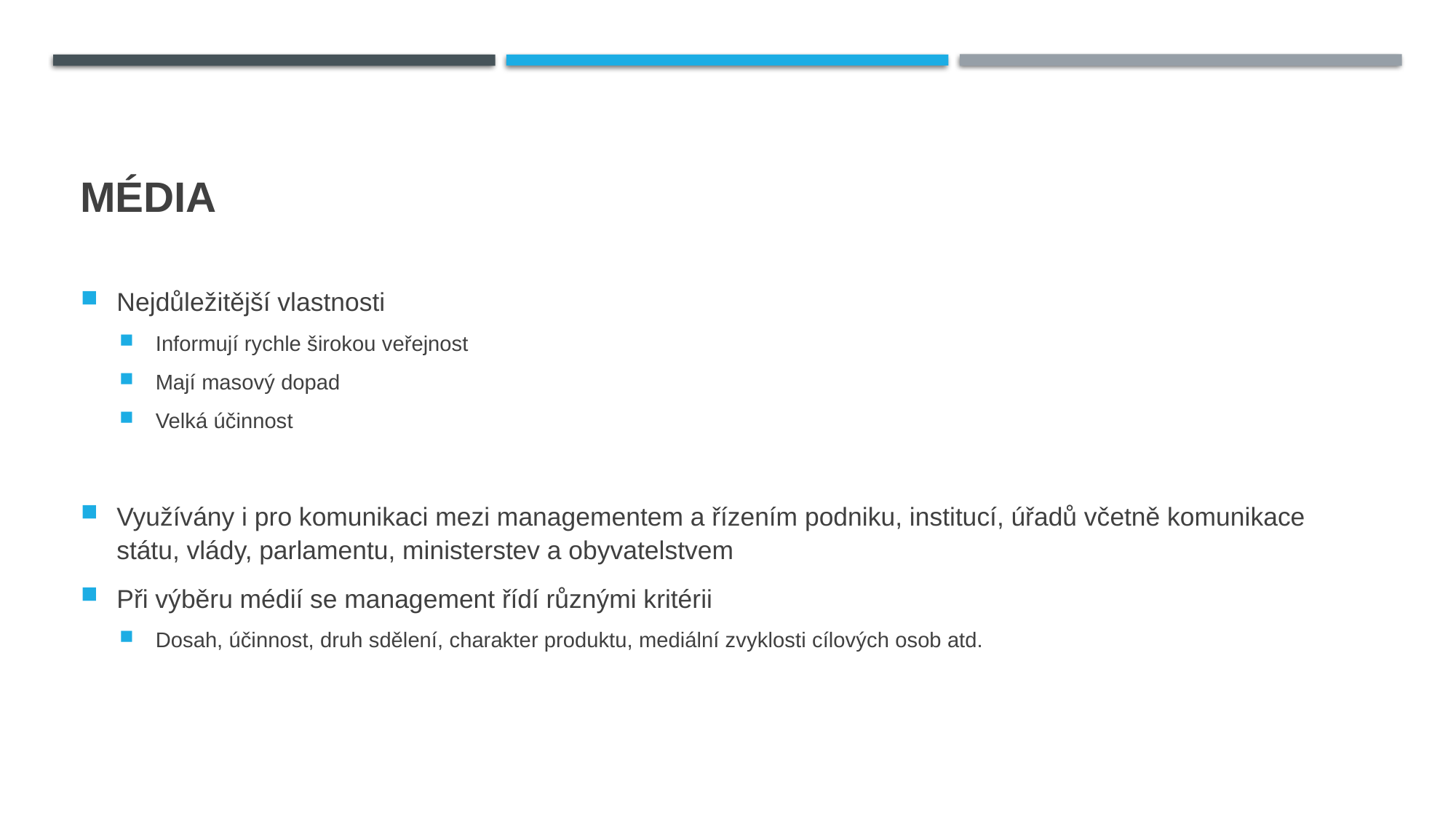

# Média
Nejdůležitější vlastnosti
Informují rychle širokou veřejnost
Mají masový dopad
Velká účinnost

Využívány i pro komunikaci mezi managementem a řízením podniku, institucí, úřadů včetně komunikace státu, vlády, parlamentu, ministerstev a obyvatelstvem
Při výběru médií se management řídí různými kritérii
Dosah, účinnost, druh sdělení, charakter produktu, mediální zvyklosti cílových osob atd.